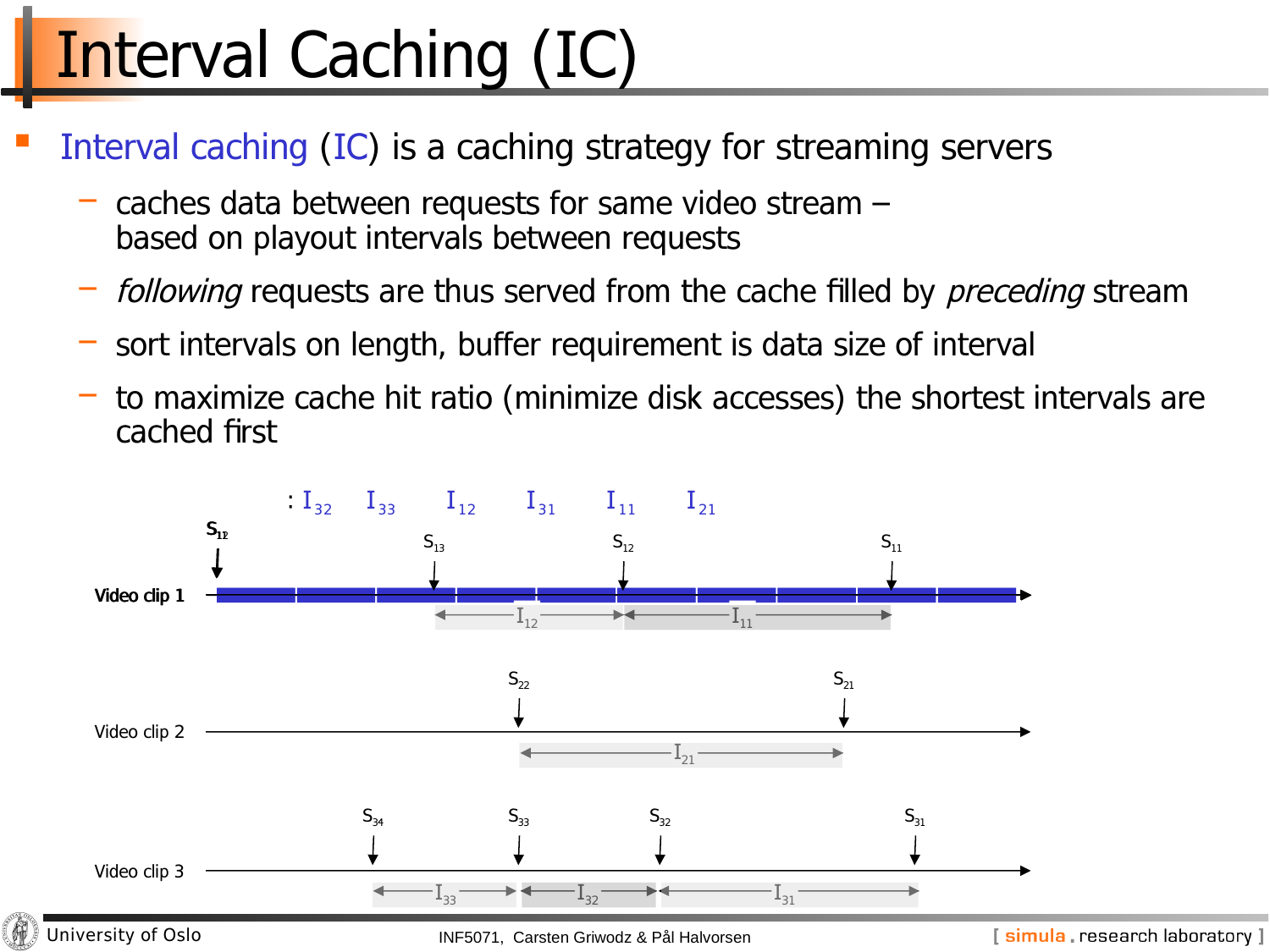

# Interval Caching (IC)
Interval caching (IC) is a caching strategy for streaming servers
caches data between requests for same video stream –
based on playout intervals between requests
following requests are thus served from the cache filled by preceding stream
sort intervals on length, buffer requirement is data size of interval
to maximize cache hit ratio (minimize disk accesses) the shortest intervals are cached first
: I32
I33
I12
I31
I11
I21
S12

S11

S11

S13

S12

S11

Video clip 1

S22

S21

Video clip 2

S34

S33

S32

S31

Video clip 3

Video clip 1

Video clip 1

I12
I11

I21

I33
I32
I31